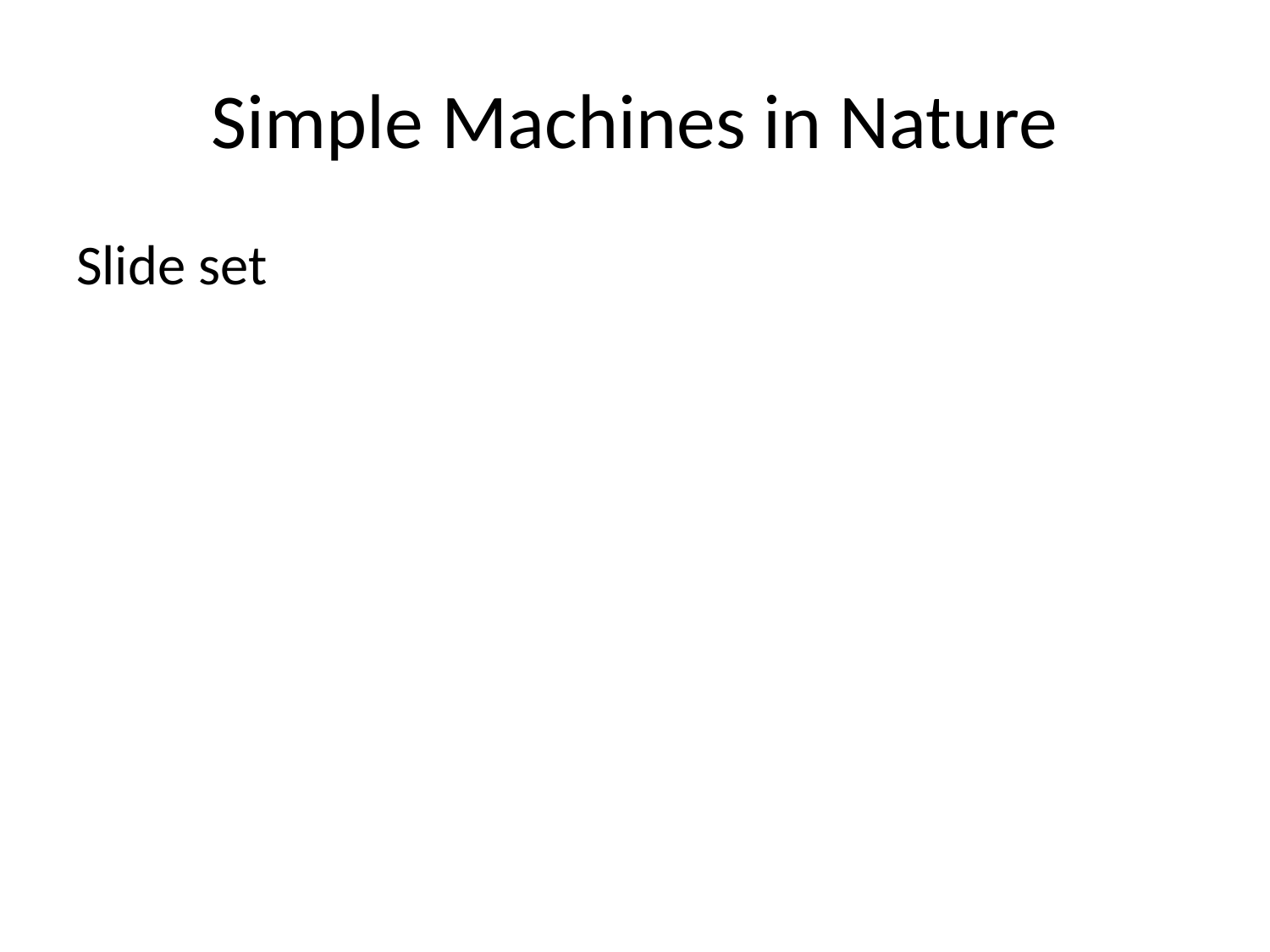

# Simple Machines in Nature
Slide set